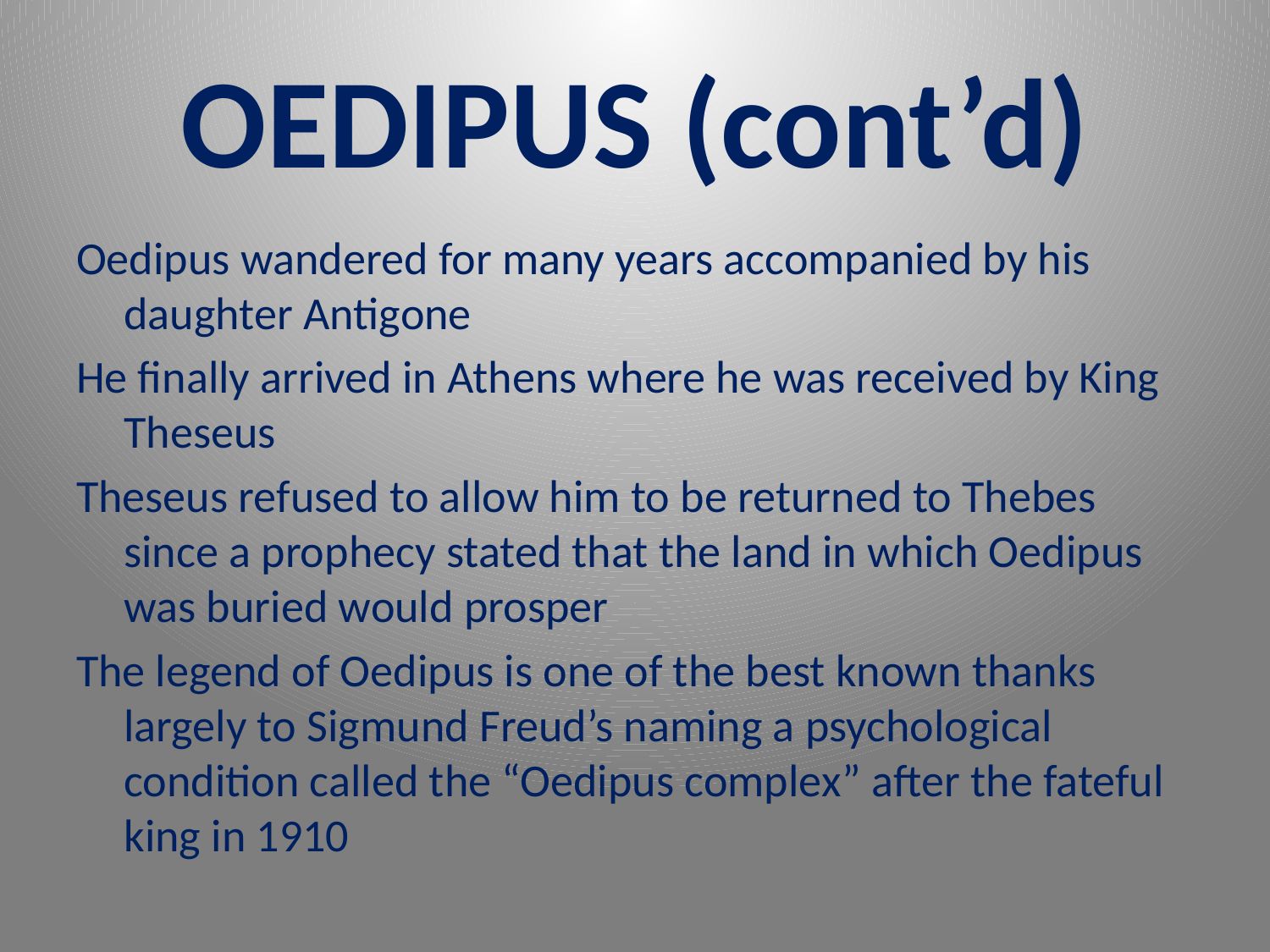

# OEDIPUS (cont’d)
Oedipus wandered for many years accompanied by his daughter Antigone
He finally arrived in Athens where he was received by King Theseus
Theseus refused to allow him to be returned to Thebes since a prophecy stated that the land in which Oedipus was buried would prosper
The legend of Oedipus is one of the best known thanks largely to Sigmund Freud’s naming a psychological condition called the “Oedipus complex” after the fateful king in 1910